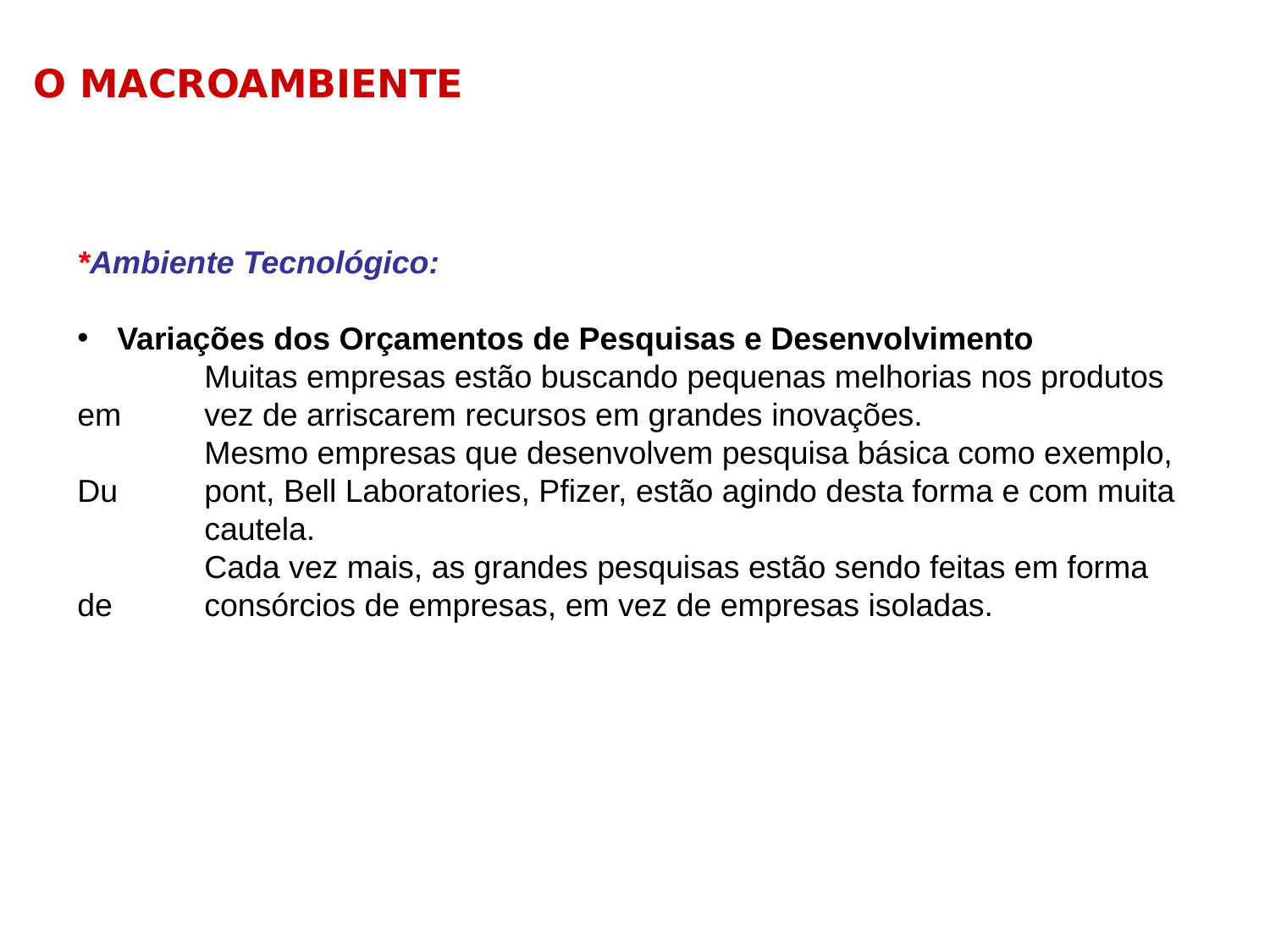

O MACROAMBIENTE
*Ambiente Tecnológico:

Variações dos Orçamentos de Pesquisas e Desenvolvimento
	Muitas empresas estão buscando pequenas melhorias nos produtos em 	vez de arriscarem recursos em grandes inovações.
	Mesmo empresas que desenvolvem pesquisa básica como exemplo, Du 	pont, Bell Laboratories, Pfizer, estão agindo desta forma e com muita 	cautela.
	Cada vez mais, as grandes pesquisas estão sendo feitas em forma de 	consórcios de empresas, em vez de empresas isoladas.